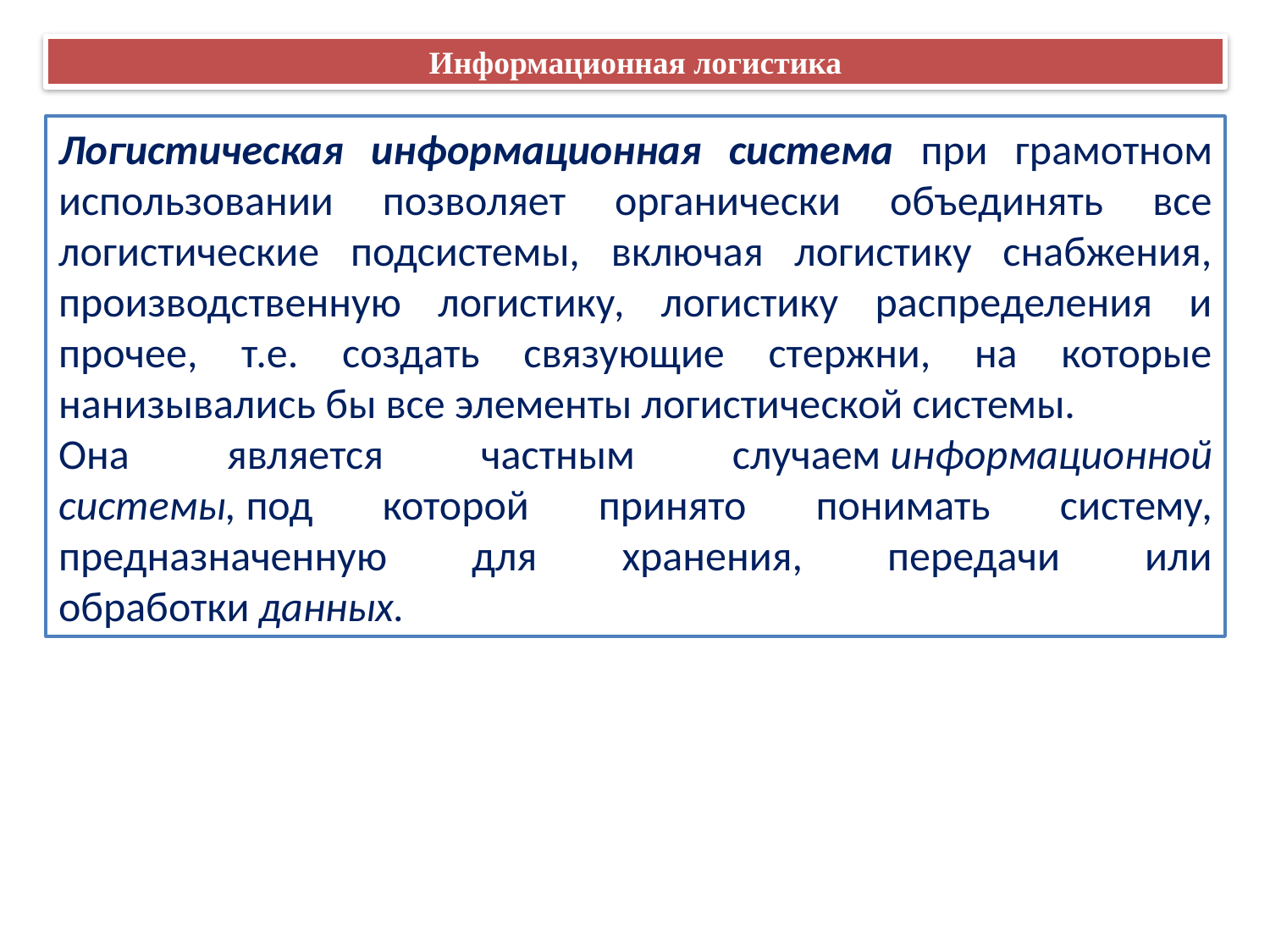

Информационная логистика
Логистическая информационная система при грамотном использовании позволяет органически объединять все логистические подсистемы, включая логистику снабжения, производственную логистику, логистику распределения и прочее, т.е. создать связующие стержни, на которые нанизывались бы все элементы логистической системы.
Она является частным случаем информационной системы, под которой принято понимать систему, предназначенную для хранения, передачи или обработки данных.